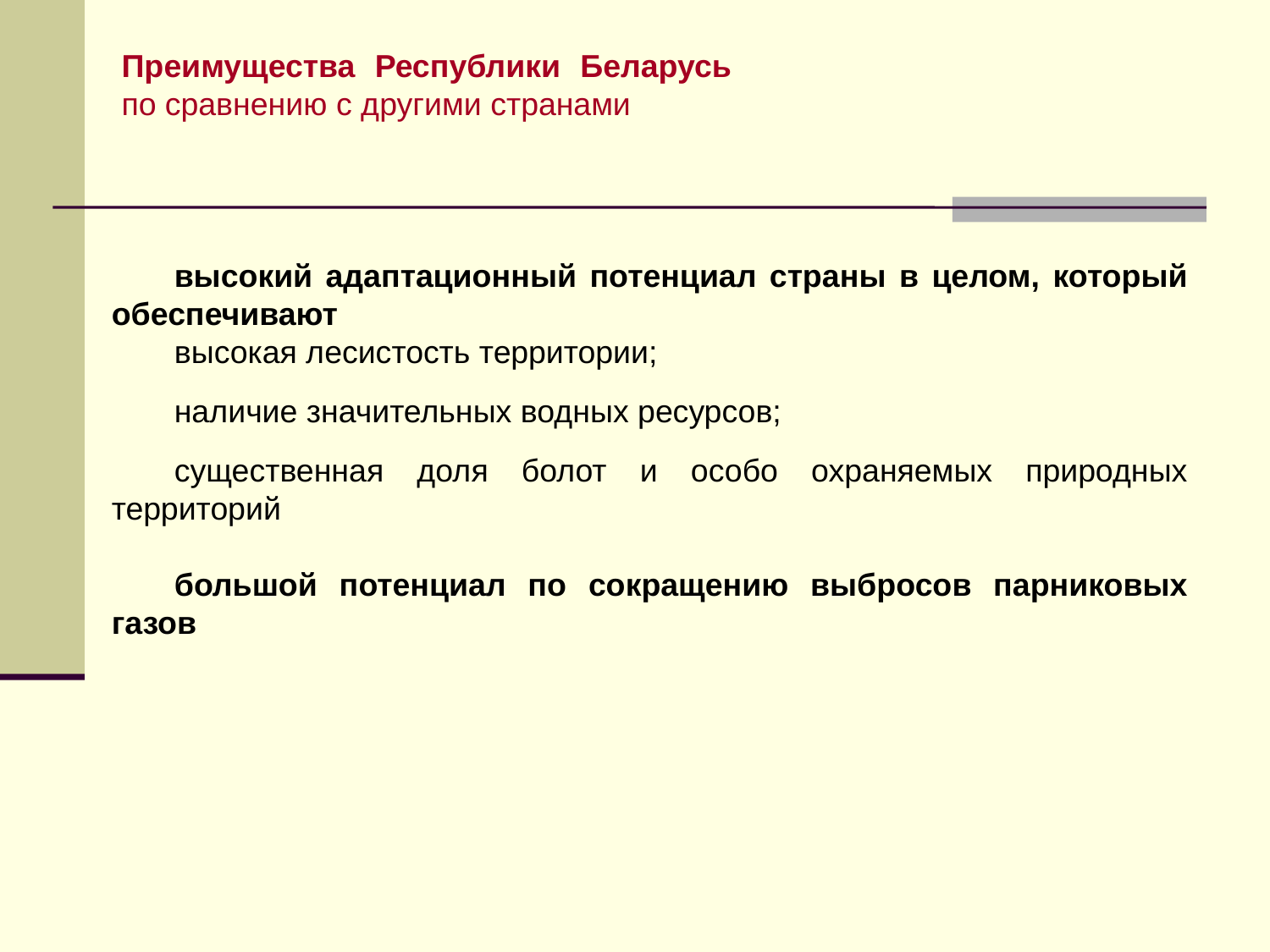

Преимущества Республики Беларусь по сравнению с другими странами

высокий адаптационный потенциал страны в целом, который обеспечивают
высокая лесистость территории;

наличие значительных водных ресурсов;

существенная доля болот и особо охраняемых природных территорий

большой потенциал по сокращению выбросов парниковых газов